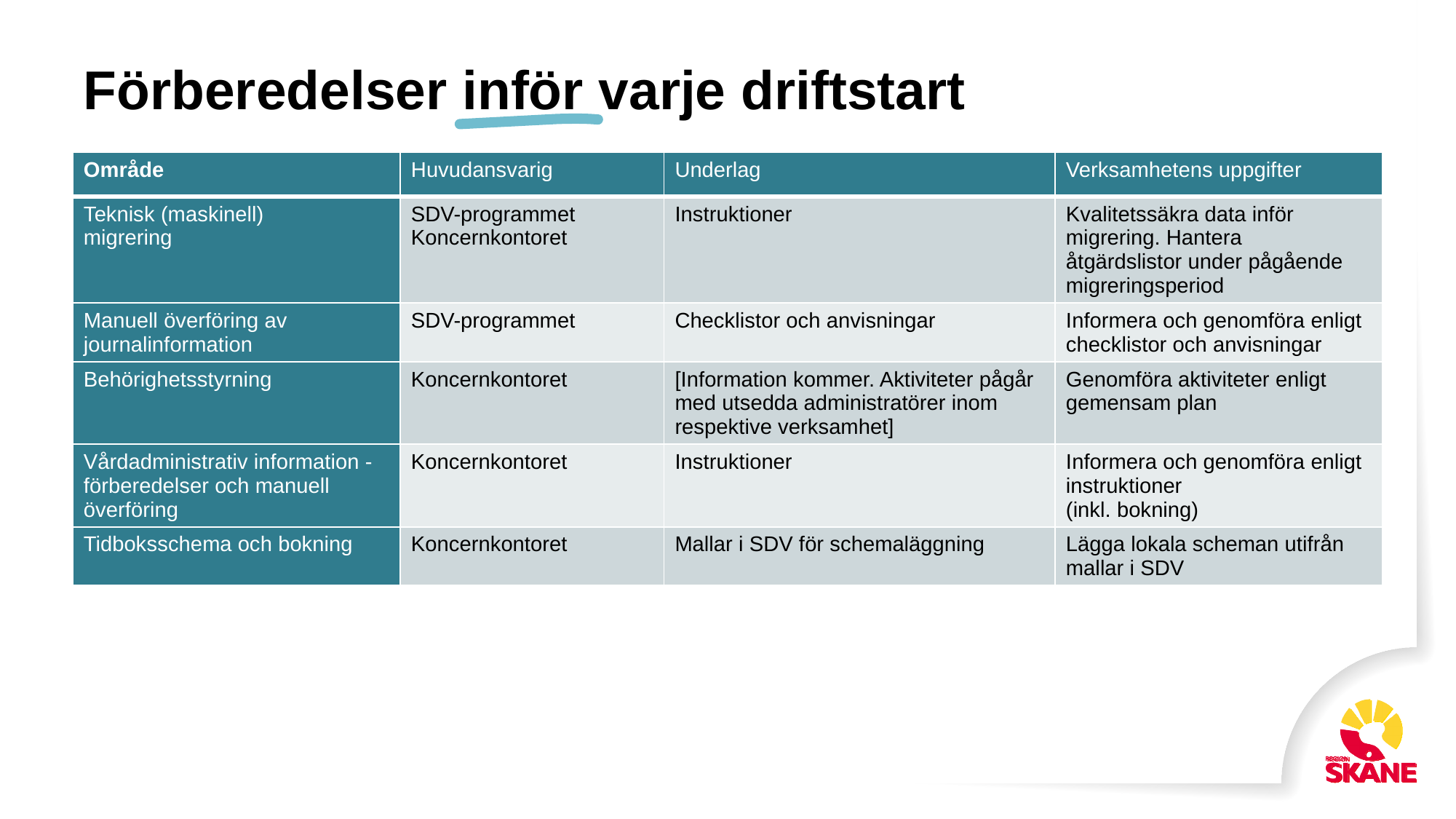

# Förberedelser inför varje driftstart

| Område | Huvudansvarig | Underlag | Verksamhetens uppgifter |
| --- | --- | --- | --- |
| Teknisk (maskinell) migrering | SDV-programmet Koncernkontoret | Instruktioner | Kvalitetssäkra data inför migrering. Hantera åtgärdslistor under pågående migreringsperiod |
| Manuell överföring av journalinformation | SDV-programmet | Checklistor och anvisningar | Informera och genomföra enligt checklistor och anvisningar |
| Behörighetsstyrning | Koncernkontoret | [Information kommer. Aktiviteter pågår med utsedda administratörer inom respektive verksamhet] | Genomföra aktiviteter enligt gemensam plan |
| Vårdadministrativ information - förberedelser och manuell överföring | Koncernkontoret | Instruktioner | Informera och genomföra enligt instruktioner (inkl. bokning) |
| Tidboksschema och bokning | Koncernkontoret | Mallar i SDV för schemaläggning | Lägga lokala scheman utifrån mallar i SDV |